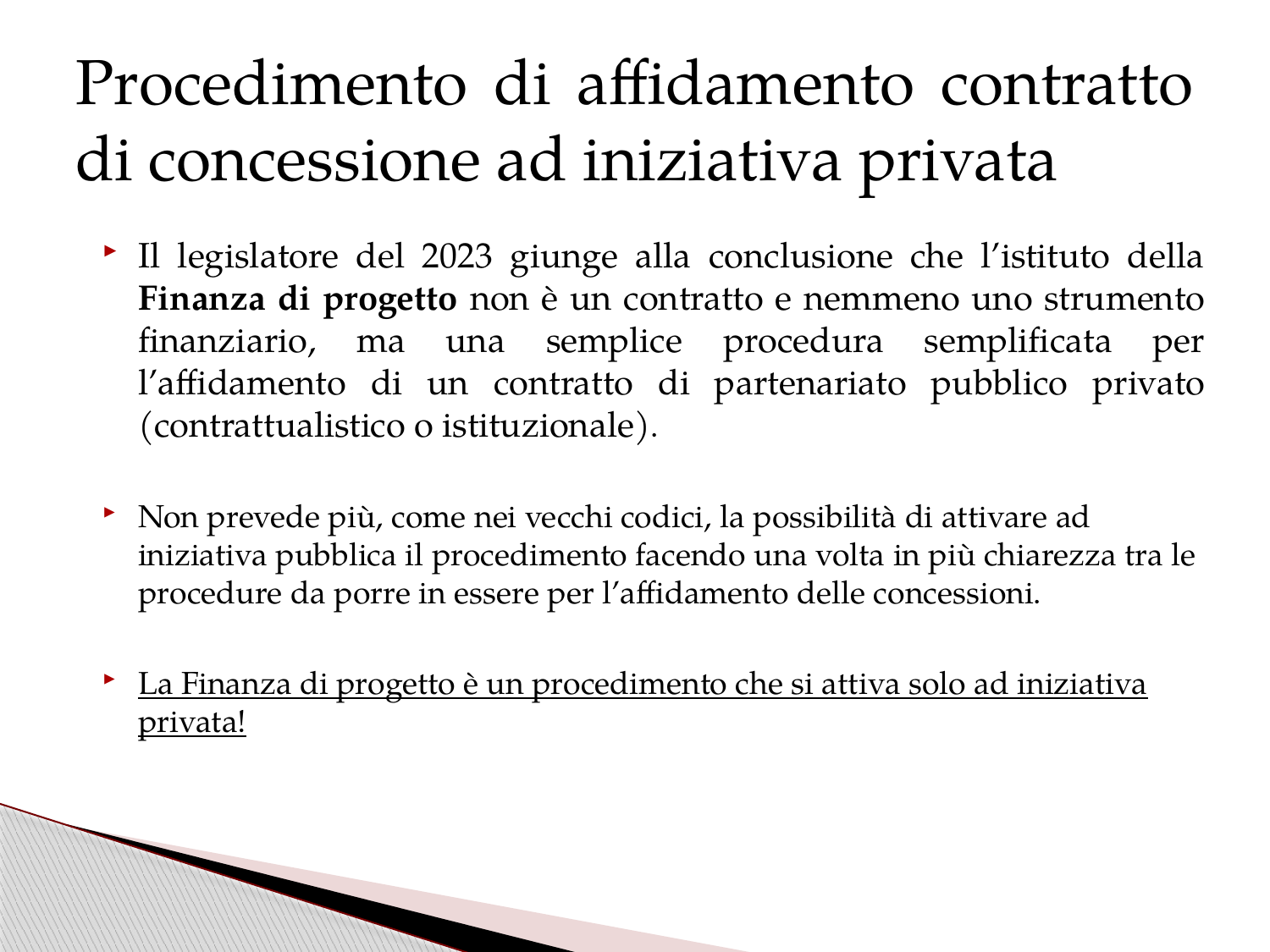

# Procedimento di affidamento contratto di concessione ad iniziativa privata
Il legislatore del 2023 giunge alla conclusione che l’istituto della Finanza di progetto non è un contratto e nemmeno uno strumento finanziario, ma una semplice procedura semplificata per l’affidamento di un contratto di partenariato pubblico privato (contrattualistico o istituzionale).

Non prevede più, come nei vecchi codici, la possibilità di attivare ad iniziativa pubblica il procedimento facendo una volta in più chiarezza tra le procedure da porre in essere per l’affidamento delle concessioni.

La Finanza di progetto è un procedimento che si attiva solo ad iniziativa privata!